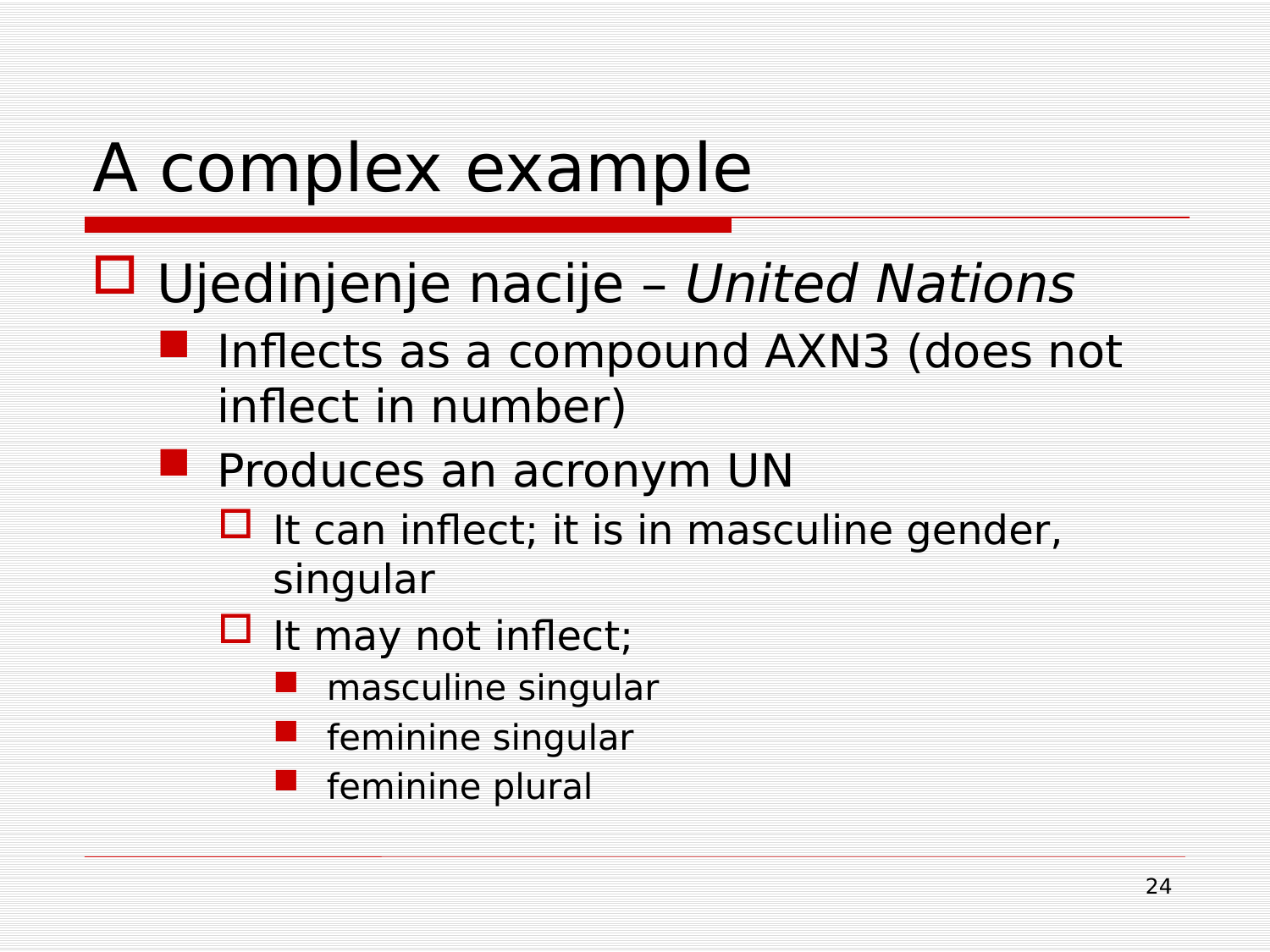

# A complex example
Ujedinjenje nacije – United Nations
Inflects as a compound AXN3 (does not inflect in number)
Produces an acronym UN
It can inflect; it is in masculine gender, singular
It may not inflect;
masculine singular
feminine singular
feminine plural

24